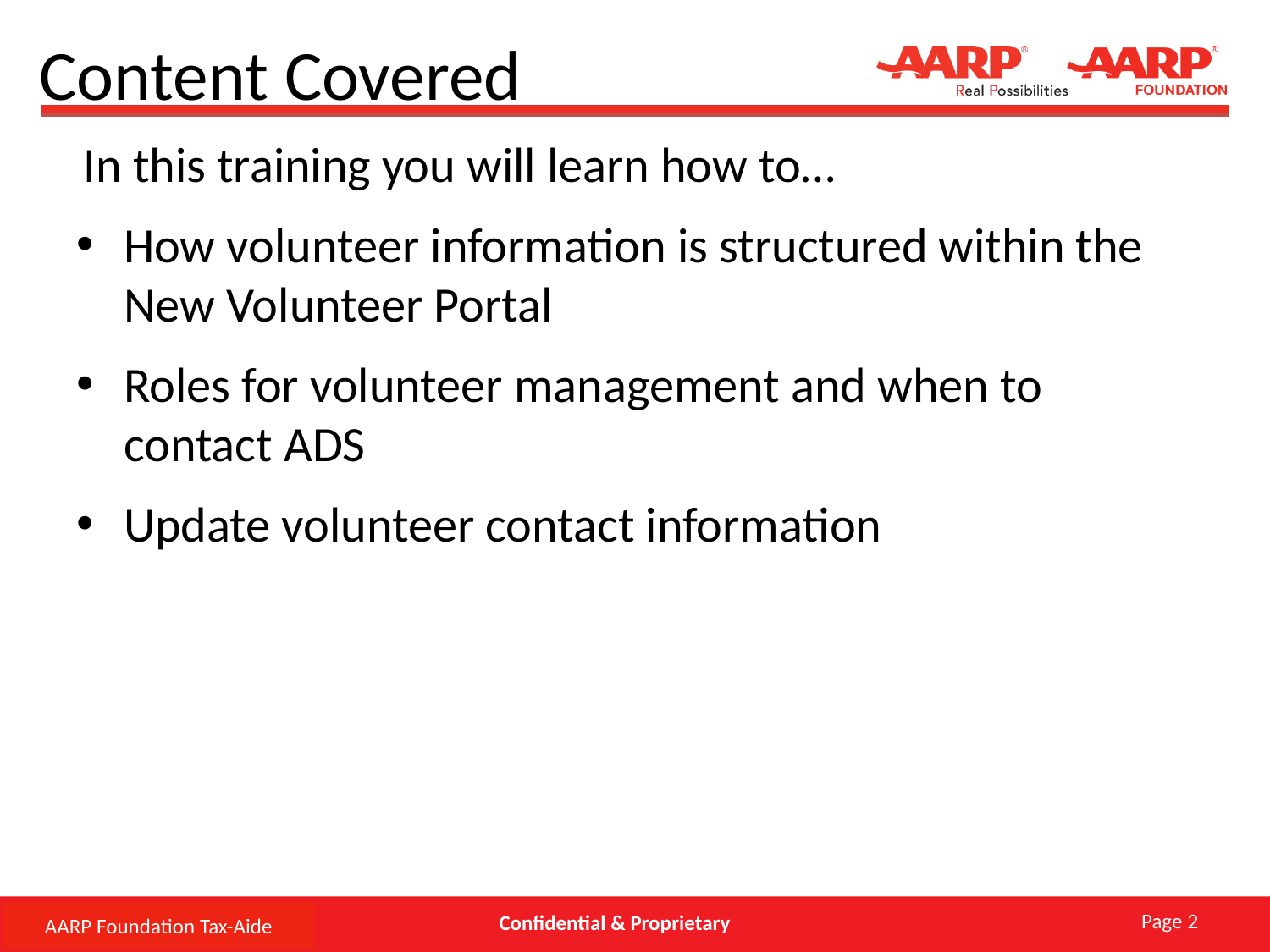

# Content Covered
In this training you will learn how to…
How volunteer information is structured within the New Volunteer Portal
Roles for volunteer management and when to contact ADS
Update volunteer contact information

Page 2
AARP Foundation Tax-Aide